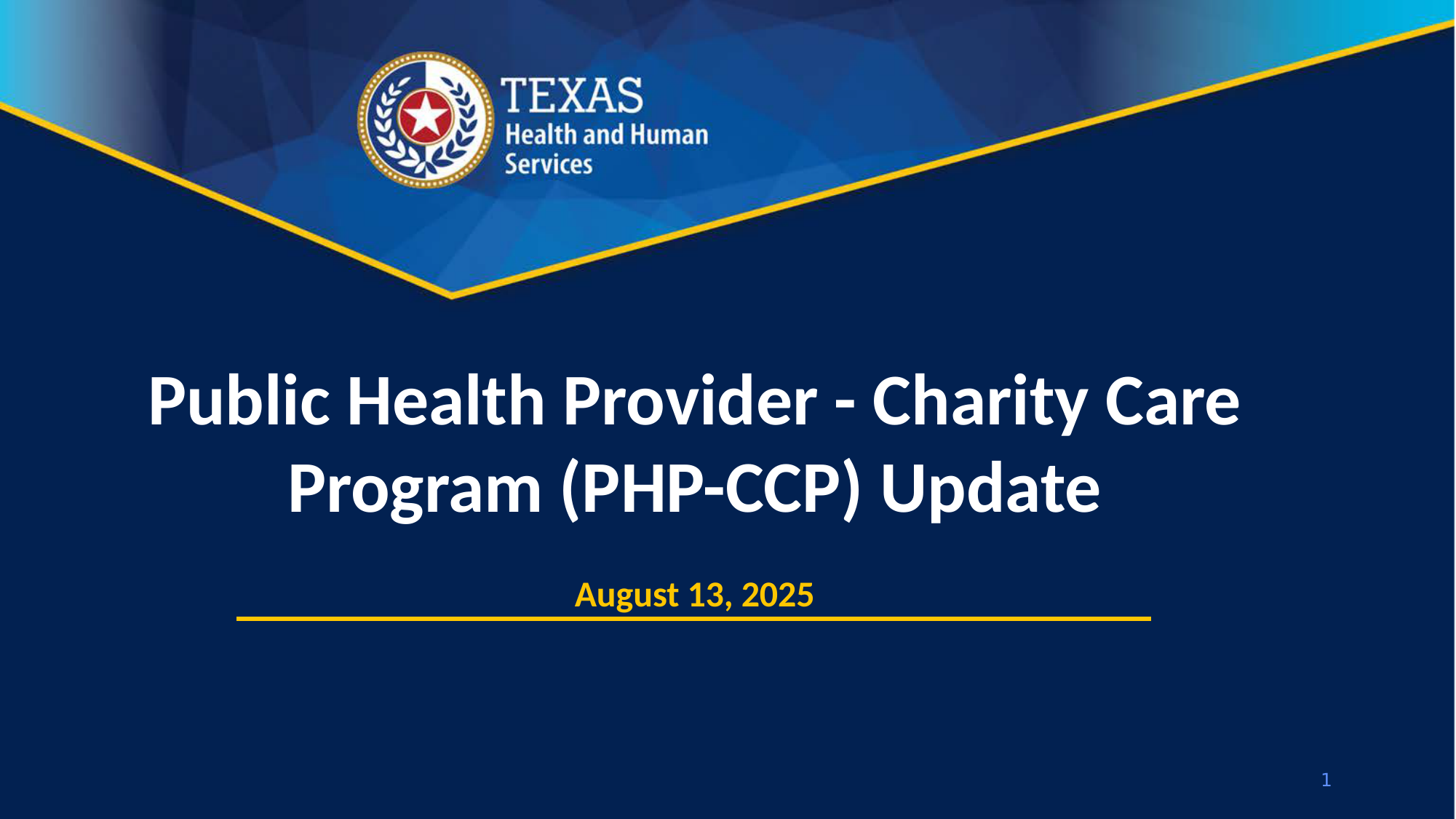

# Public Health Provider - Charity Care Program (PHP-CCP) Update August 13, 2025

1